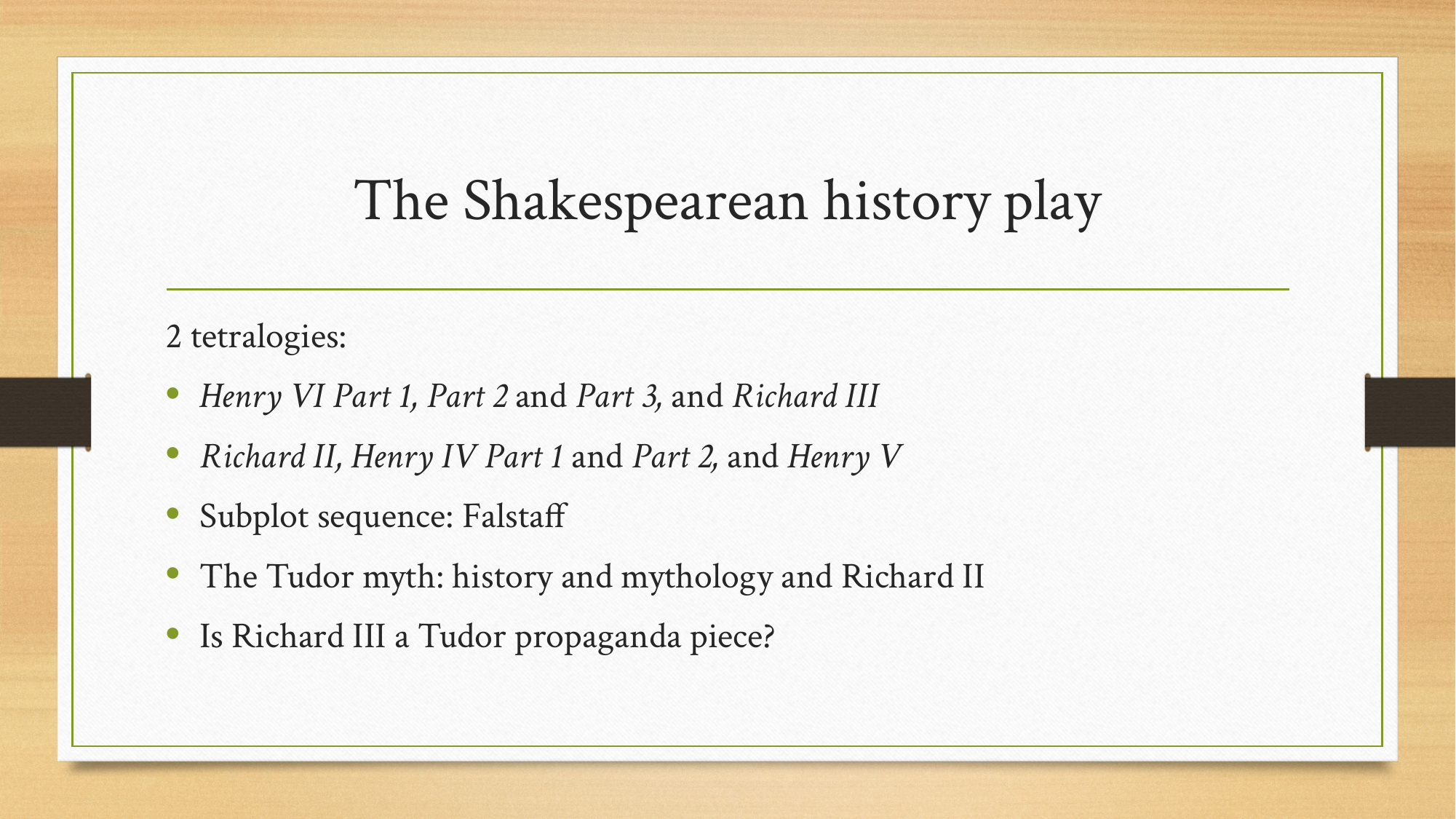

# The Shakespearean history play
2 tetralogies:
Henry VI Part 1, Part 2 and Part 3, and Richard III
Richard II, Henry IV Part 1 and Part 2, and Henry V
Subplot sequence: Falstaff
The Tudor myth: history and mythology and Richard II
Is Richard III a Tudor propaganda piece?